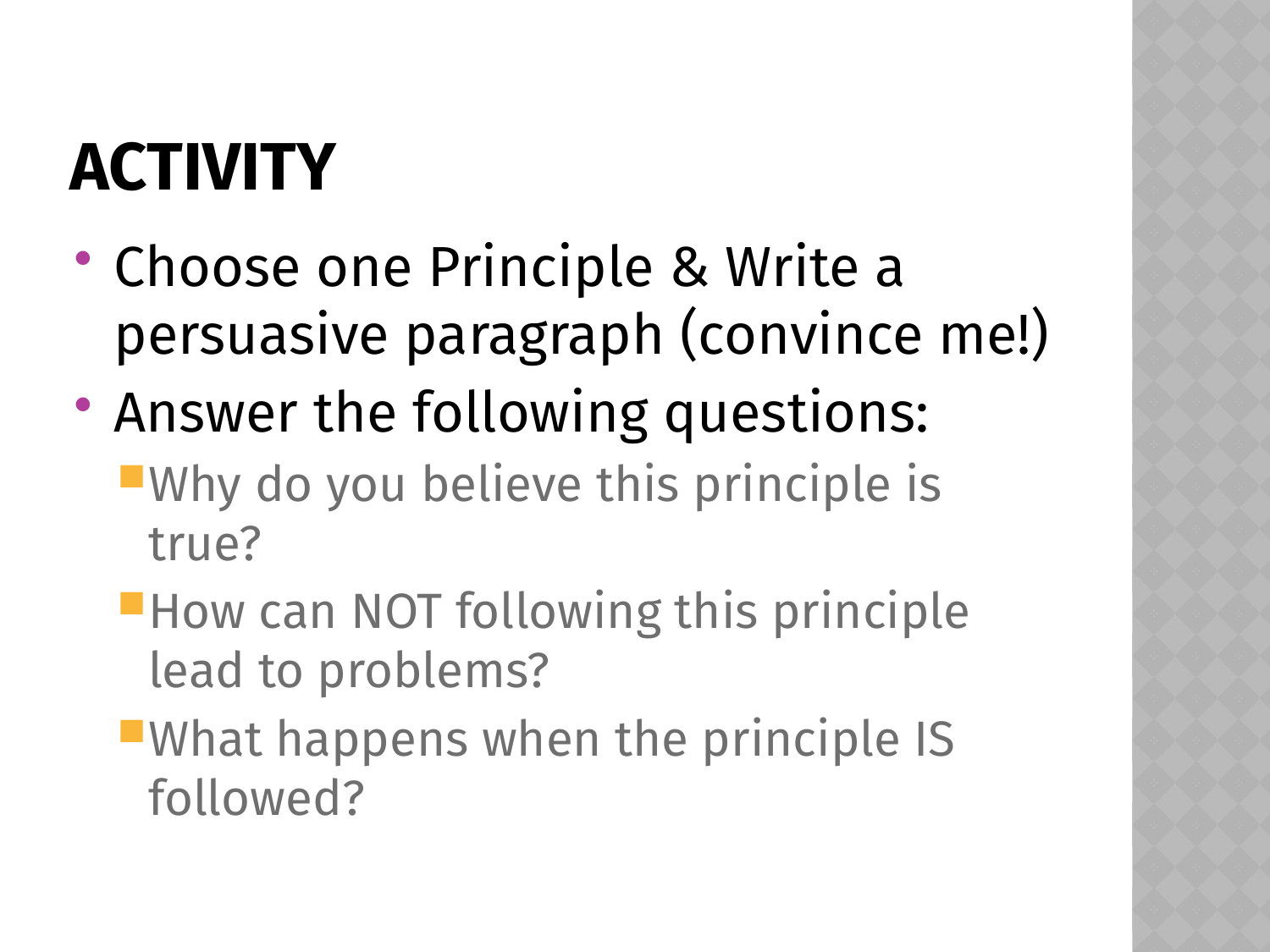

# Activity
Choose one Principle & Write a persuasive paragraph (convince me!)
Answer the following questions:
Why do you believe this principle is true?
How can NOT following this principle lead to problems?
What happens when the principle IS followed?